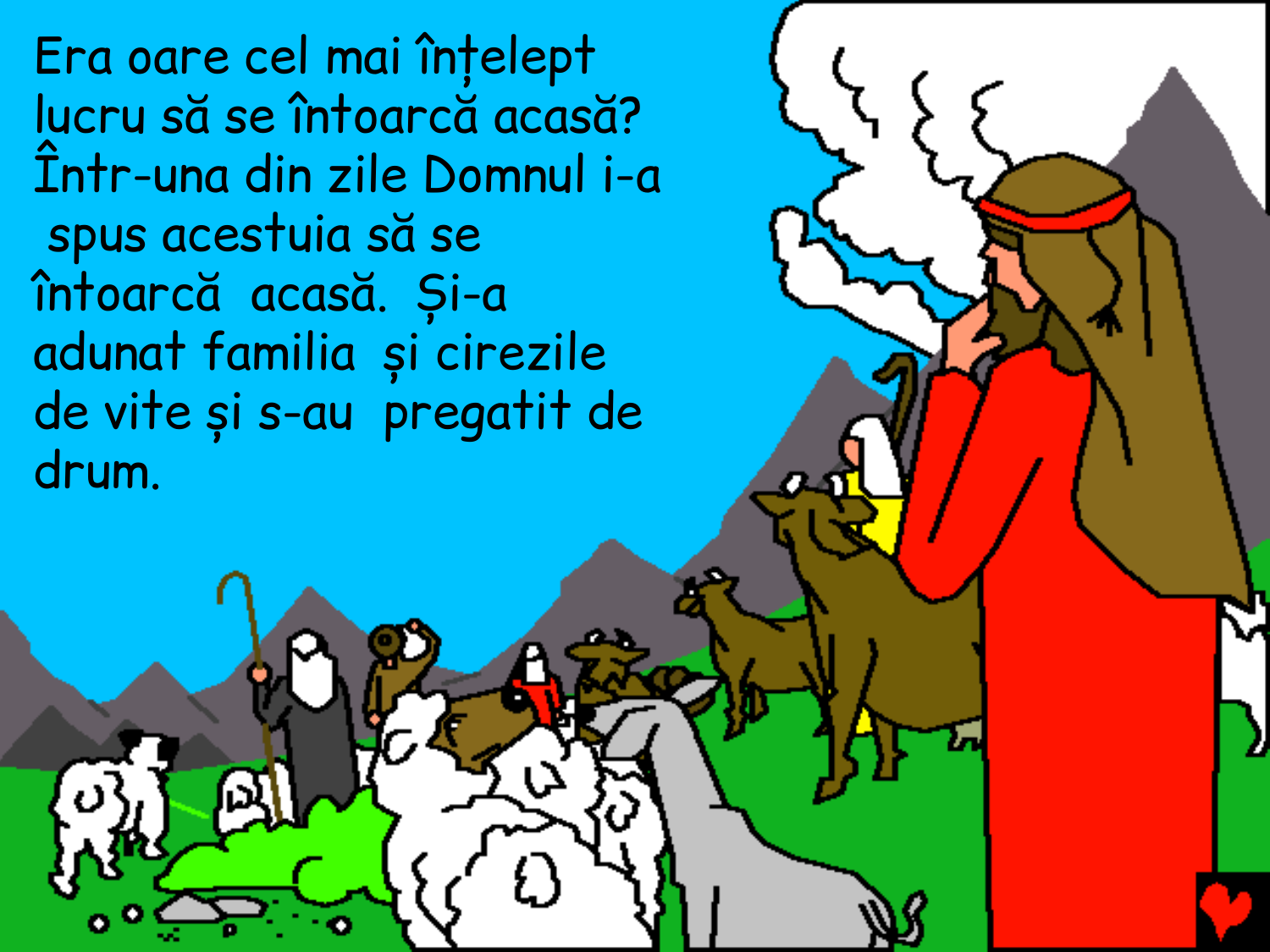

Era oare cel mai înţelept  lucru să se întoarcă acasă?  Într-una din zile Domnul i-a  spus acestuia să se întoarcă  acasă.	Şi-a adunat familia  şi cirezile de vite şi s-au  pregatit de drum.